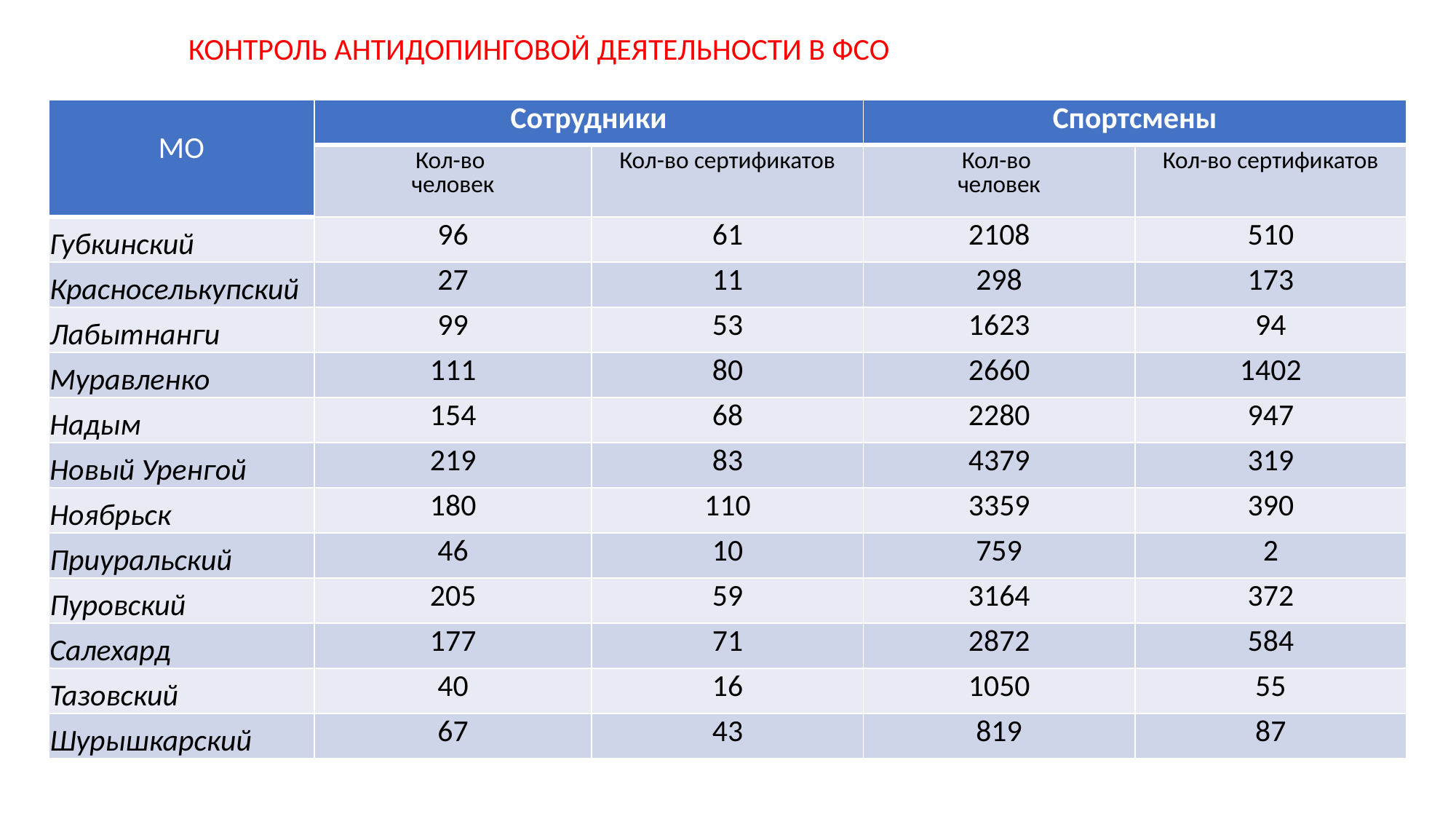

КОНТРОЛЬ АНТИДОПИНГОВОЙ ДЕЯТЕЛЬНОСТИ В ФСО
| МО | Сотрудники |  | Спортсмены |  |
| --- | --- | --- | --- | --- |
|  | Кол-во человек | Кол-во сертификатов | Кол-во человек | Кол-во сертификатов |
| Губкинский | 96 | 61 | 2108 | 510 |
| Красноселькупский | 27 | 11 | 298 | 173 |
| Лабытнанги | 99 | 53 | 1623 | 94 |
| Муравленко | 111 | 80 | 2660 | 1402 |
| Надым | 154 | 68 | 2280 | 947 |
| Новый Уренгой | 219 | 83 | 4379 | 319 |
| Ноябрьск | 180 | 110 | 3359 | 390 |
| Приуральский | 46 | 10 | 759 | 2 |
| Пуровский | 205 | 59 | 3164 | 372 |
| Салехард | 177 | 71 | 2872 | 584 |
| Тазовский | 40 | 16 | 1050 | 55 |
| Шурышкарский | 67 | 43 | 819 | 87 |